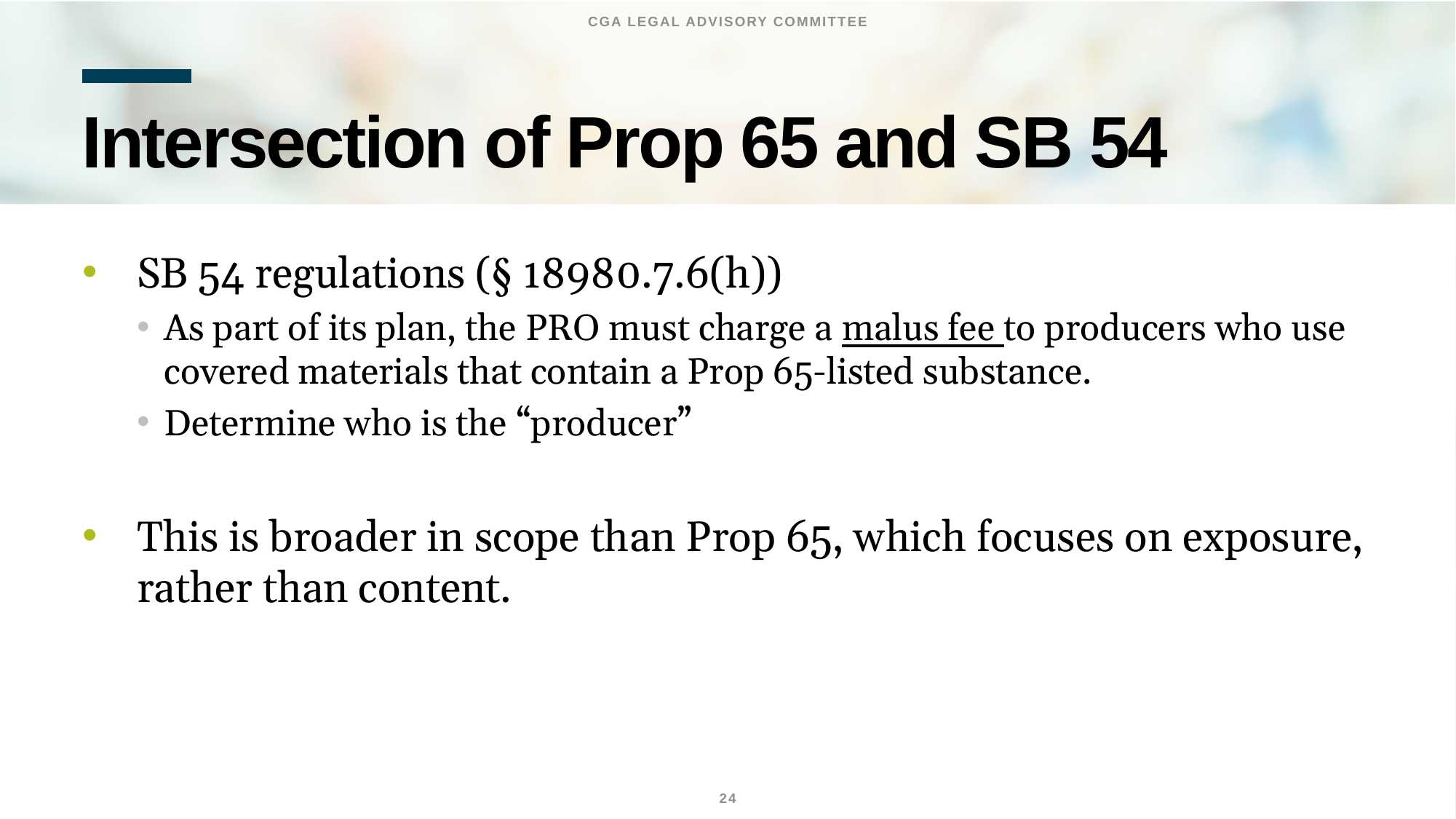

CGA LEGAL ADVISORY COMMITTEE
# Intersection of Prop 65 and SB 54
SB 54 regulations (§ 18980.7.6(h))
As part of its plan, the PRO must charge a malus fee to producers who use covered materials that contain a Prop 65-listed substance.
Determine who is the “producer”

This is broader in scope than Prop 65, which focuses on exposure, rather than content.

24